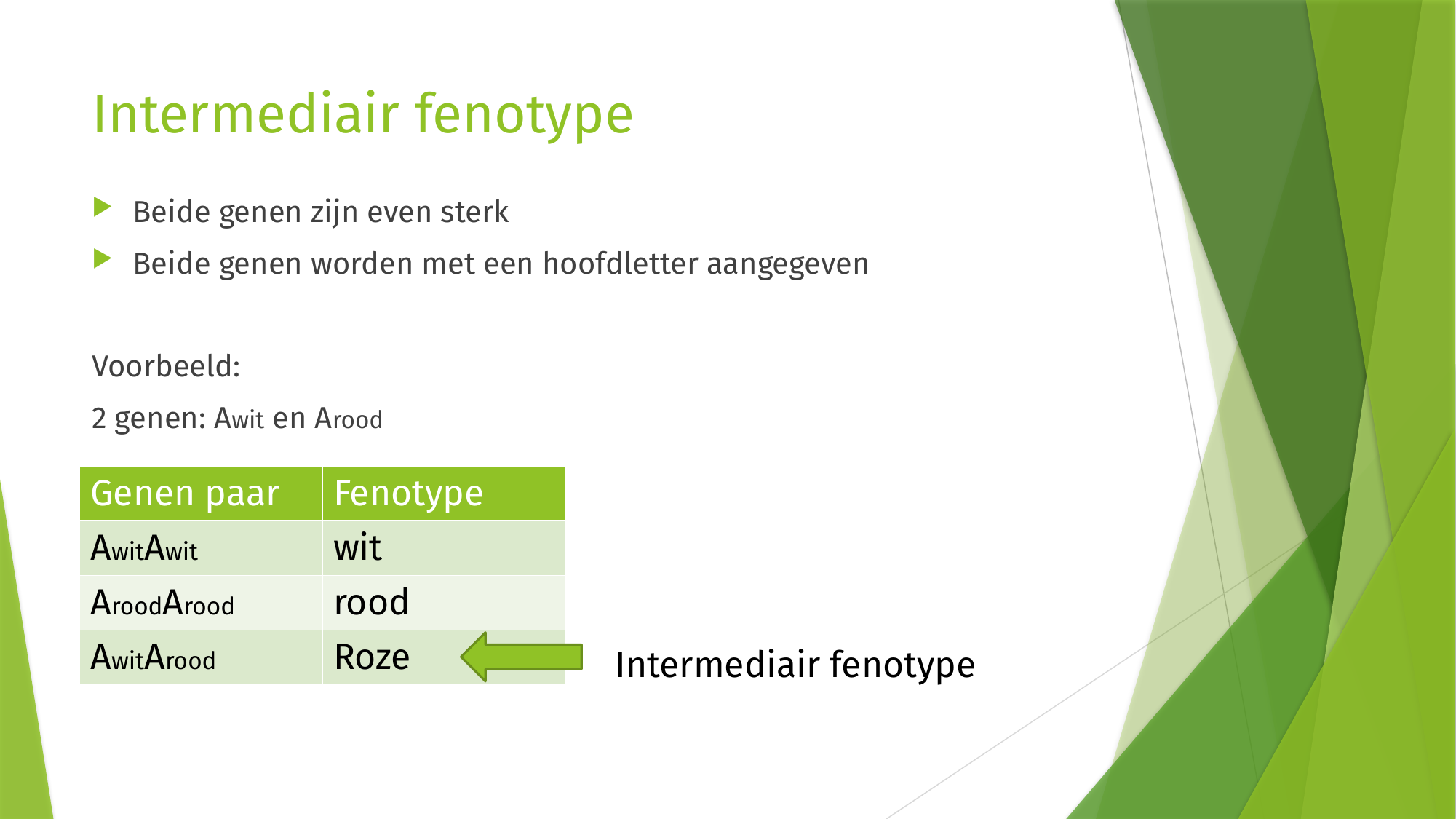

# Intermediair fenotype
Beide genen zijn even sterk
Beide genen worden met een hoofdletter aangegeven

Voorbeeld:
2 genen: Awit en Arood
| Genen paar | Fenotype |
| --- | --- |
| AwitAwit | wit |
| AroodArood | rood |
| AwitArood | Roze |

Intermediair fenotype